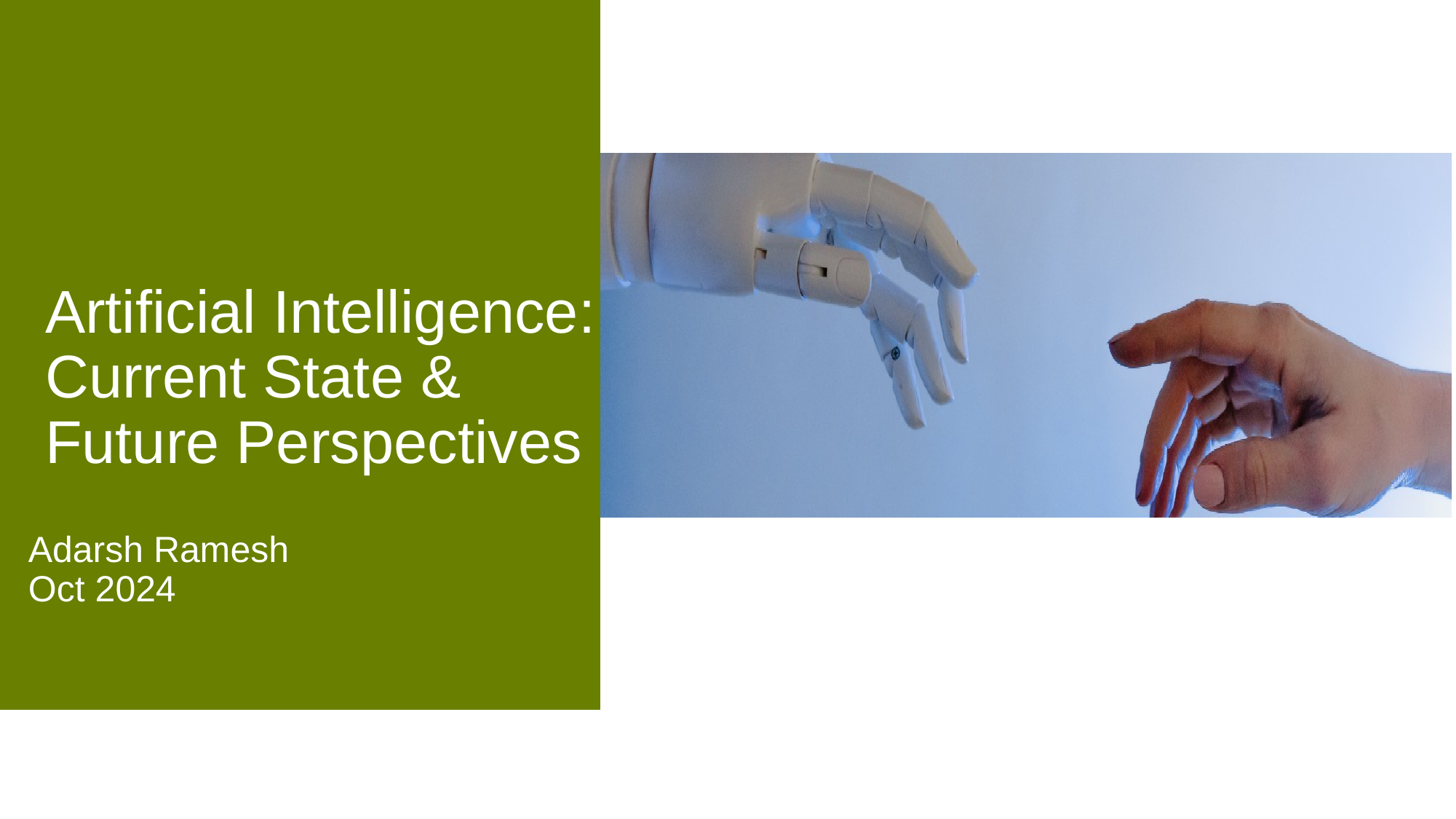

# Artificial Intelligence: Current State & Future Perspectives
Adarsh Ramesh
Oct 2024